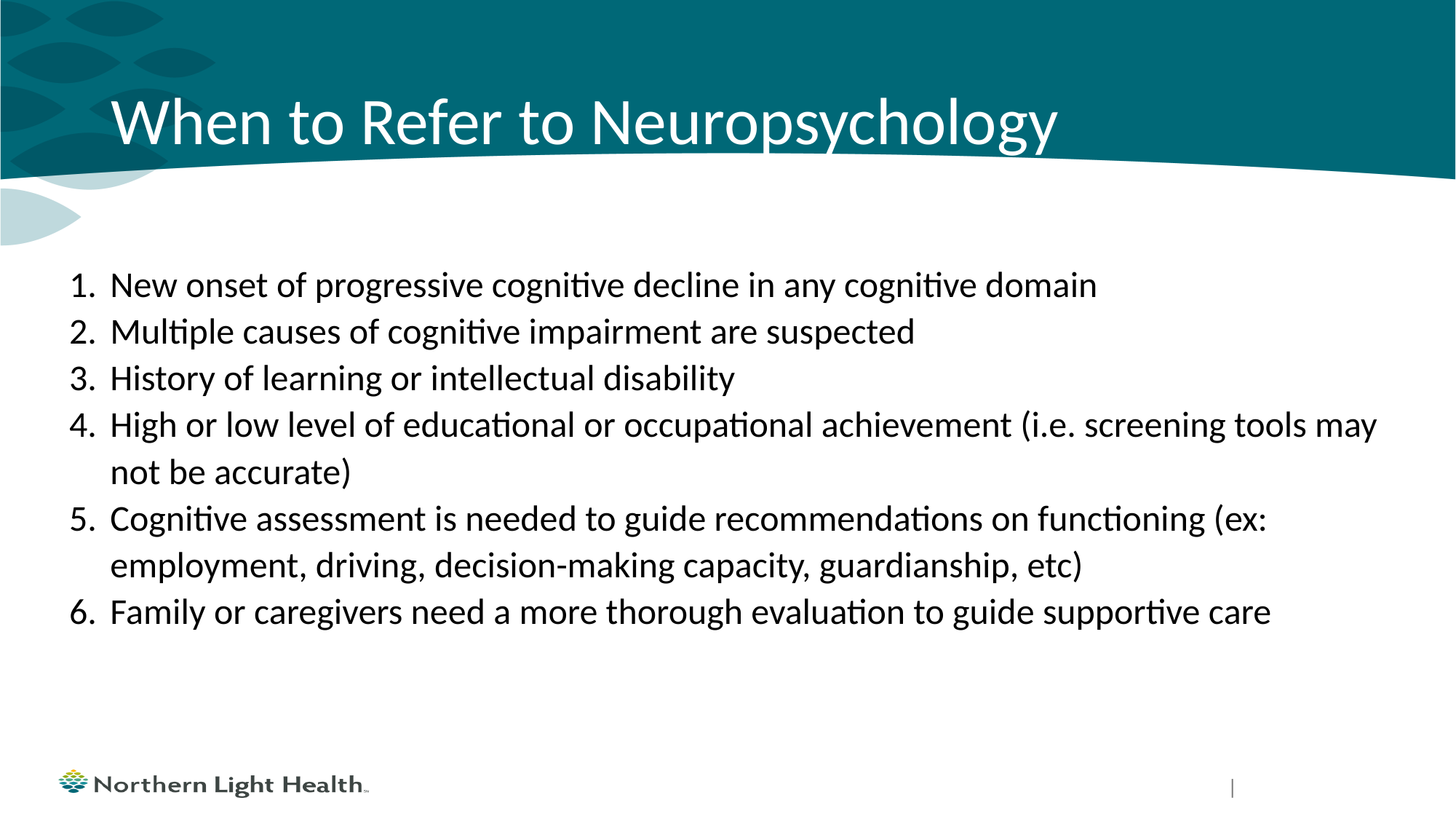

# When to Refer to Neuropsychology
New onset of progressive cognitive decline in any cognitive domain
Multiple causes of cognitive impairment are suspected
History of learning or intellectual disability
High or low level of educational or occupational achievement (i.e. screening tools may not be accurate)
Cognitive assessment is needed to guide recommendations on functioning (ex: employment, driving, decision-making capacity, guardianship, etc)
Family or caregivers need a more thorough evaluation to guide supportive care

31